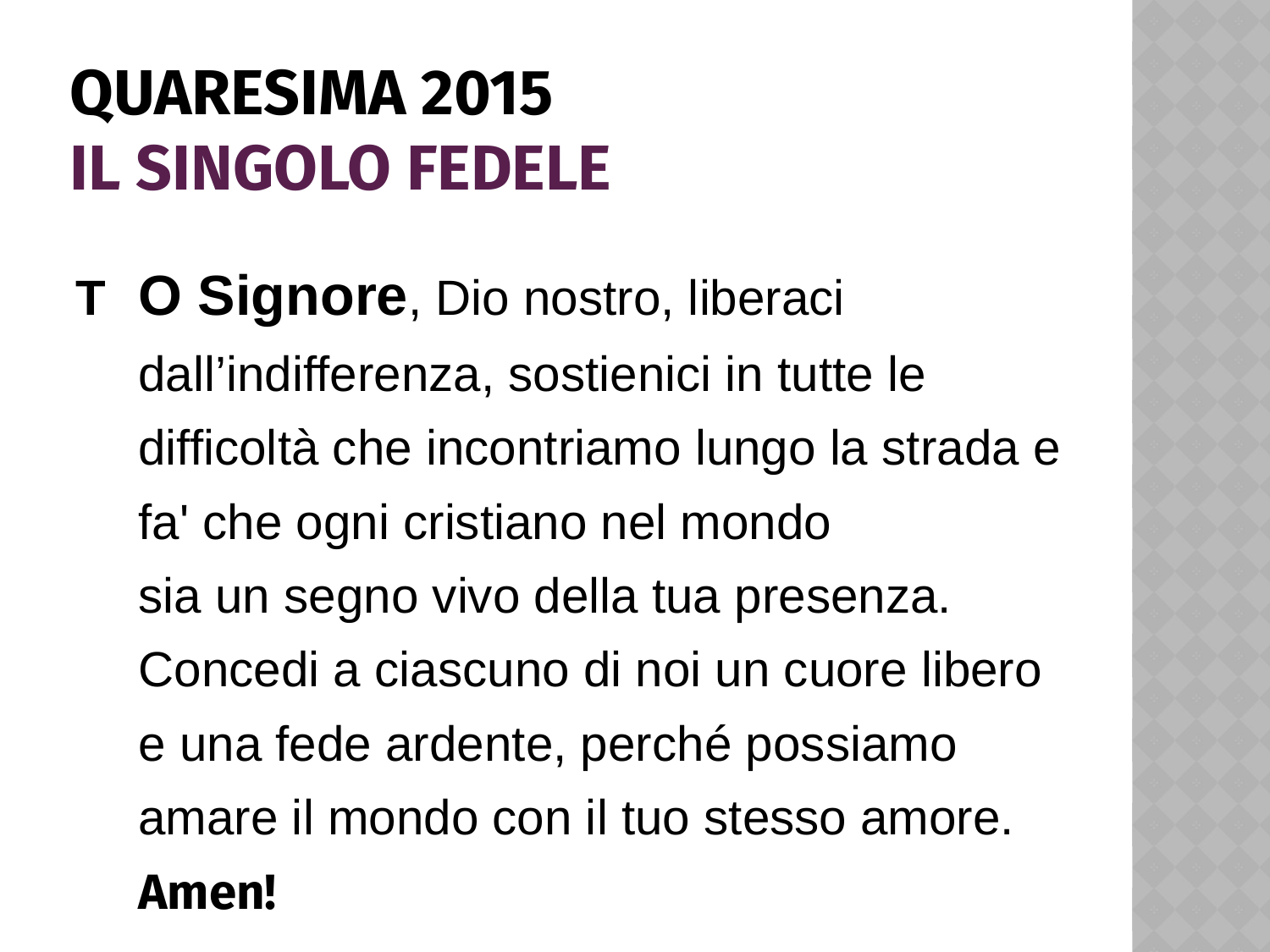

# QUARESIMA 2015 il singolo fedele
T	O Signore, Dio nostro, liberaci dall’indifferenza, sostienici in tutte le difficoltà che incontriamo lungo la strada e fa' che ogni cristiano nel mondo
sia un segno vivo della tua presenza.
Concedi a ciascuno di noi un cuore libero
e una fede ardente, perché possiamo amare il mondo con il tuo stesso amore. Amen!